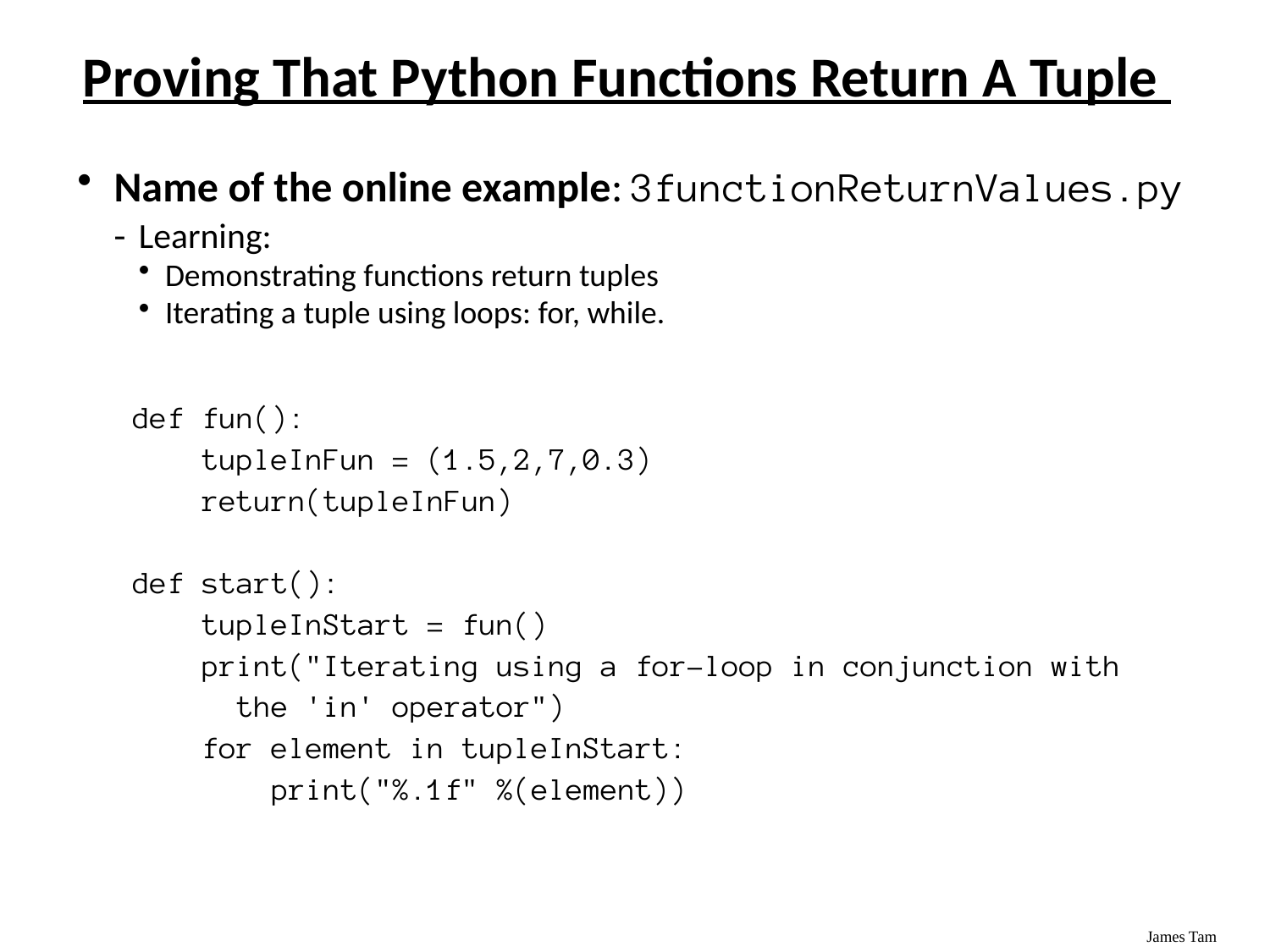

# Proving That Python Functions Return A Tuple
Name of the online example: 3functionReturnValues.py
Learning:
Demonstrating functions return tuples
Iterating a tuple using loops: for, while.

def fun():
    tupleInFun = (1.5,2,7,0.3)
    return(tupleInFun)

def start():
    tupleInStart = fun()
    print("Iterating using a for-loop in conjunction with
      the 'in' operator")
    for element in tupleInStart:
        print("%.1f" %(element))